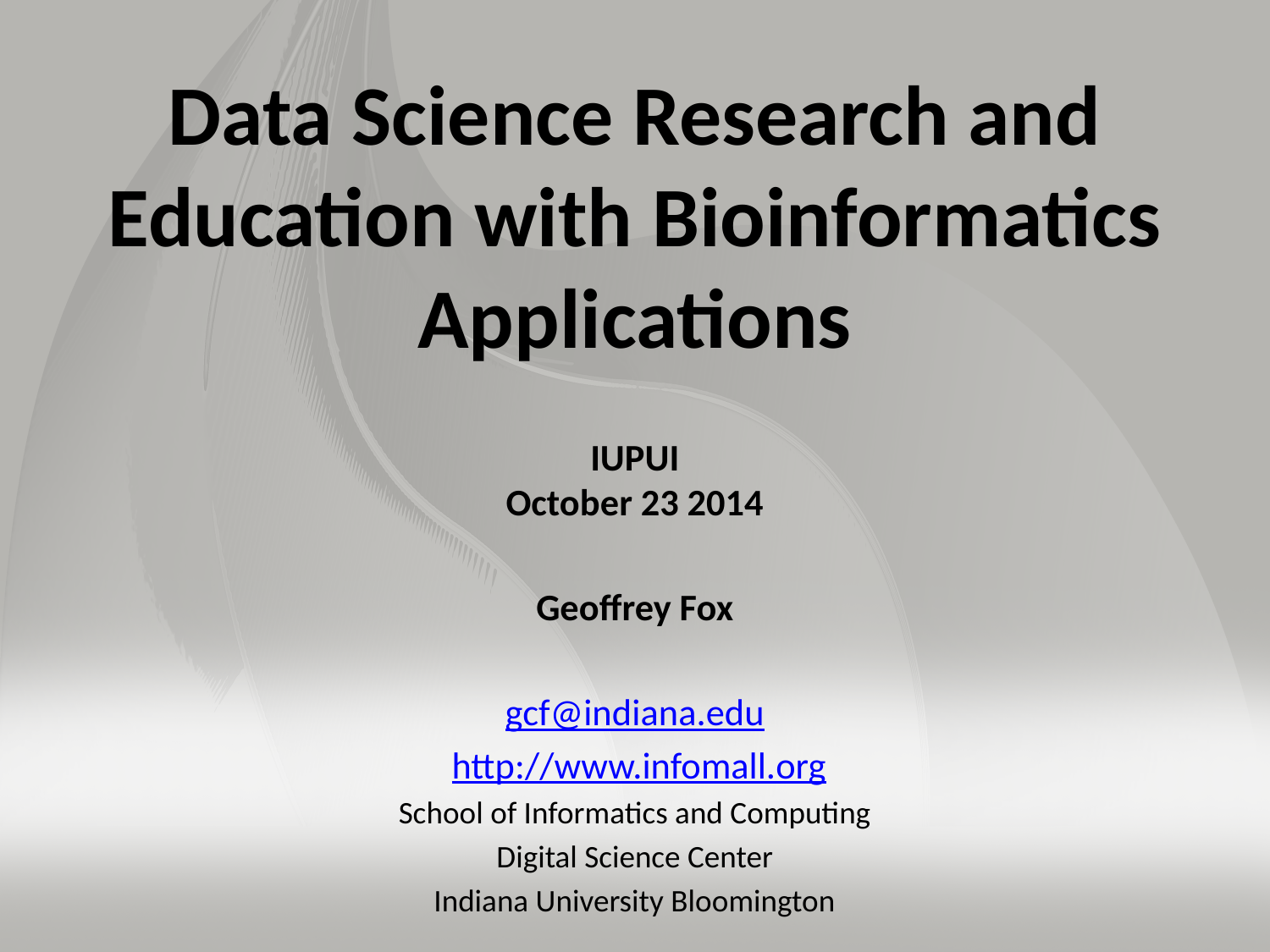

# Data Science Research and Education with Bioinformatics Applications
IUPUI
October 23 2014

Geoffrey Fox

gcf@indiana.edu
 http://www.infomall.org
School of Informatics and Computing
Digital Science Center
Indiana University Bloomington